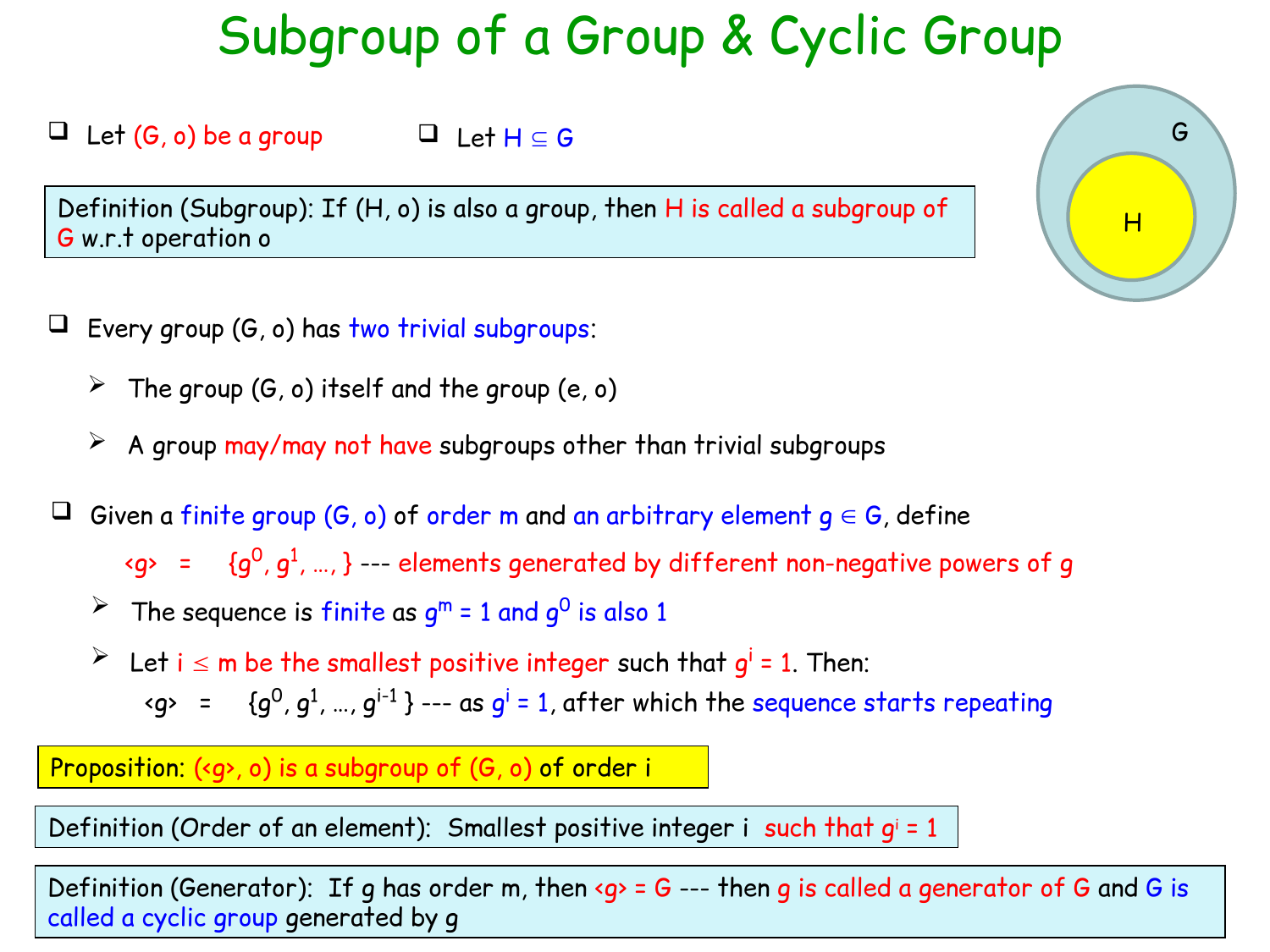

Subgroup of a Group & Cyclic Group

G
Let (G, o) be a group
Let H ⊆ G

H
Definition (Subgroup): If (H, o) is also a group, then H is called a subgroup of G w.r.t operation o
Every group (G, o) has two trivial subgroups:
The group (G, o) itself and the group (e, o)
A group may/may not have subgroups other than trivial subgroups
Given a finite group (G, o) of order m and an arbitrary element g ∈ G, define
      <g>   =     {g0, g1, …, } --- elements generated by different non-negative powers of g
The sequence is finite as gm = 1 and g0 is also 1
Let i ≤ m be the smallest positive integer such that gi = 1. Then:
      <g>   =     {g0, g1, …, gi-1 } --- as gi = 1, after which the sequence starts repeating
Proposition: (<g>, o) is a subgroup of (G, o) of order i
Definition (Order of an element):  Smallest positive integer i  such that gi = 1
Definition (Generator):  If g has order m, then <g> = G --- then g is called a generator of G and G is called a cyclic group generated by g